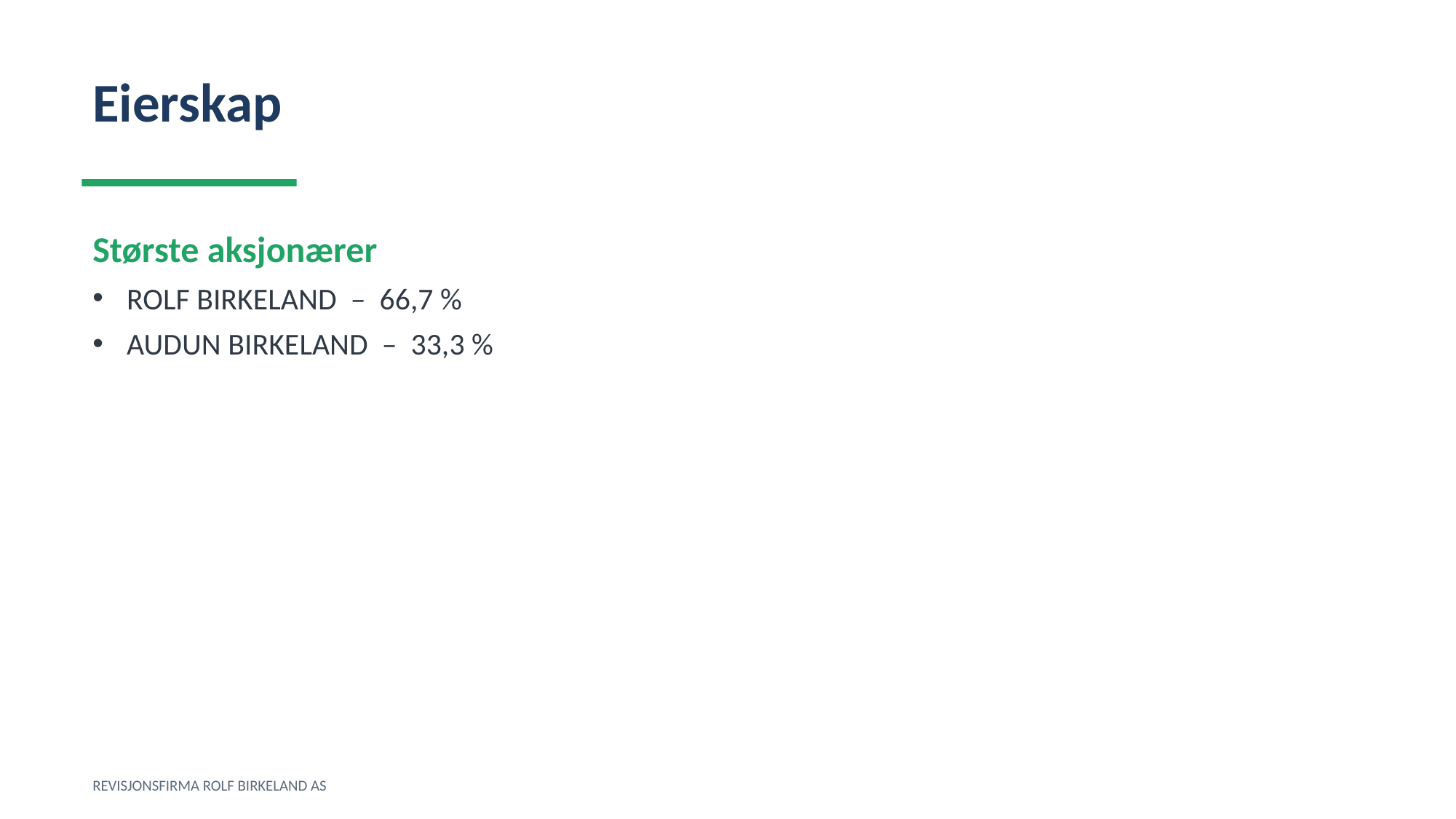

Eierskap

Største aksjonærer
ROLF BIRKELAND  –  66,7 %
AUDUN BIRKELAND  –  33,3 %
REVISJONSFIRMA ROLF BIRKELAND AS